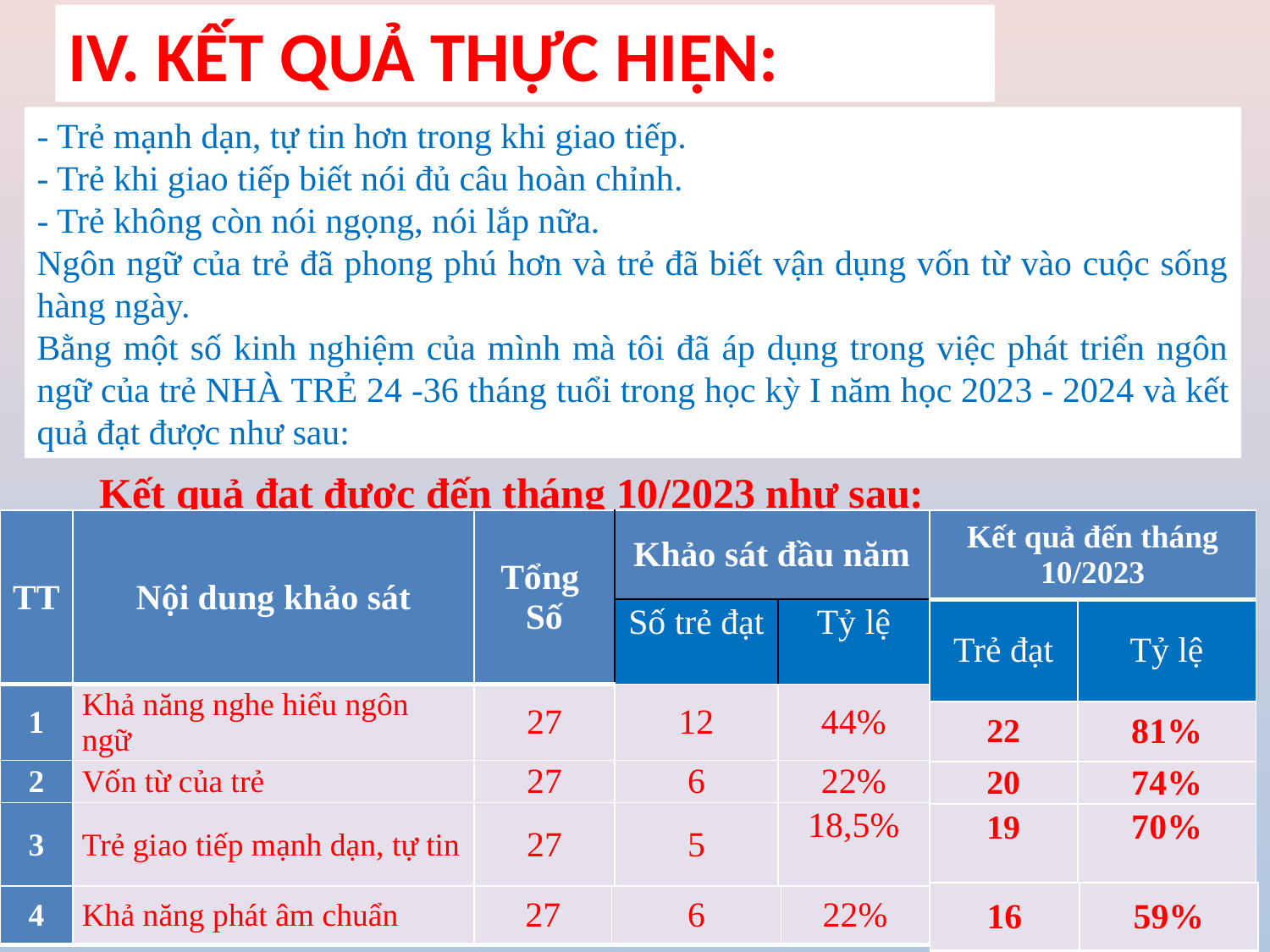

IV. KẾT QUẢ THỰC HIỆN:
- Trẻ mạnh dạn, tự tin hơn trong khi giao tiếp.
- Trẻ khi giao tiếp biết nói đủ câu hoàn chỉnh.
- Trẻ không còn nói ngọng, nói lắp nữa.
Ngôn ngữ của trẻ đã phong phú hơn và trẻ đã biết vận dụng vốn từ vào cuộc sống hàng ngày.
Bằng một số kinh nghiệm của mình mà tôi đã áp dụng trong việc phát triển ngôn ngữ của trẻ NHÀ TRẺ 24 -36 tháng tuổi trong học kỳ I năm học 2023 - 2024 và kết quả đạt được như sau:
Kết quả đạt được đến tháng 10/2023 như sau:

| TT | Nội dung khảo sát | Tổng Số | Khảo sát đầu năm |  |
| --- | --- | --- | --- | --- |
|  |  |  | Số trẻ đạt | Tỷ lệ |
| 1 | Khả năng nghe hiểu ngôn ngữ | 27 | 12 | 44% |
| 2 | Vốn từ của trẻ | 27 | 6 | 22% |
| 3 | Trẻ giao tiếp mạnh dạn, tự tin | 27 | 5 | 18,5% |
| Kết quả đến tháng 10/2023 |  |
| --- | --- |
| Trẻ đạt | Tỷ lệ |
| 22 | 81% |
| 20 | 74% |
| 19 | 70% |
| 16 | 59% |
| --- | --- |
| 4 | Khả năng phát âm chuẩn | 27 | 6 | 22% |
| --- | --- | --- | --- | --- |